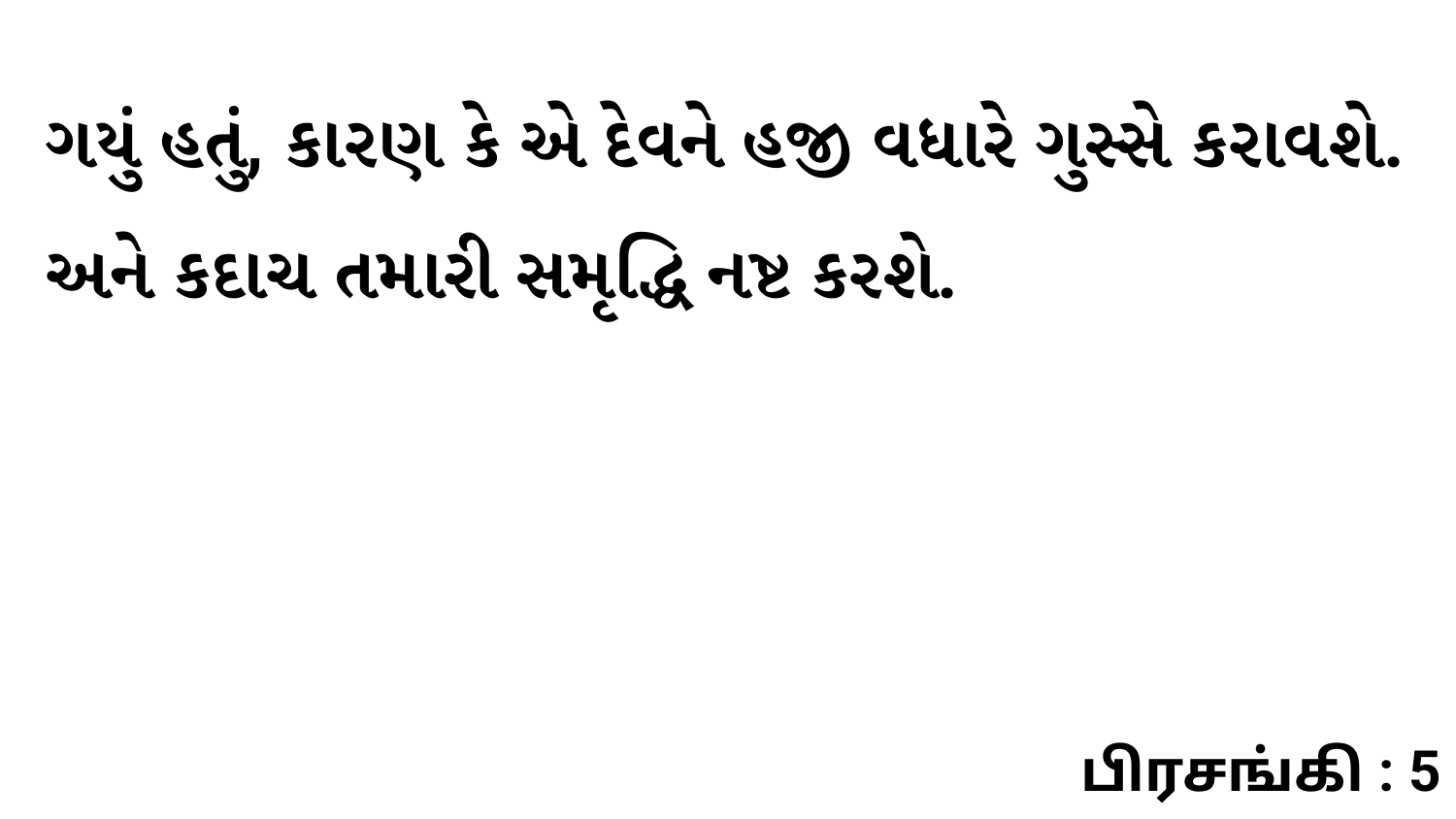

ગયું હતું, કારણ કે એ દેવને હજી વધારે ગુસ્સે કરાવશે. અને કદાચ તમારી સમૃદ્ધિ નષ્ટ કરશે.
பிரசங்கி : 5